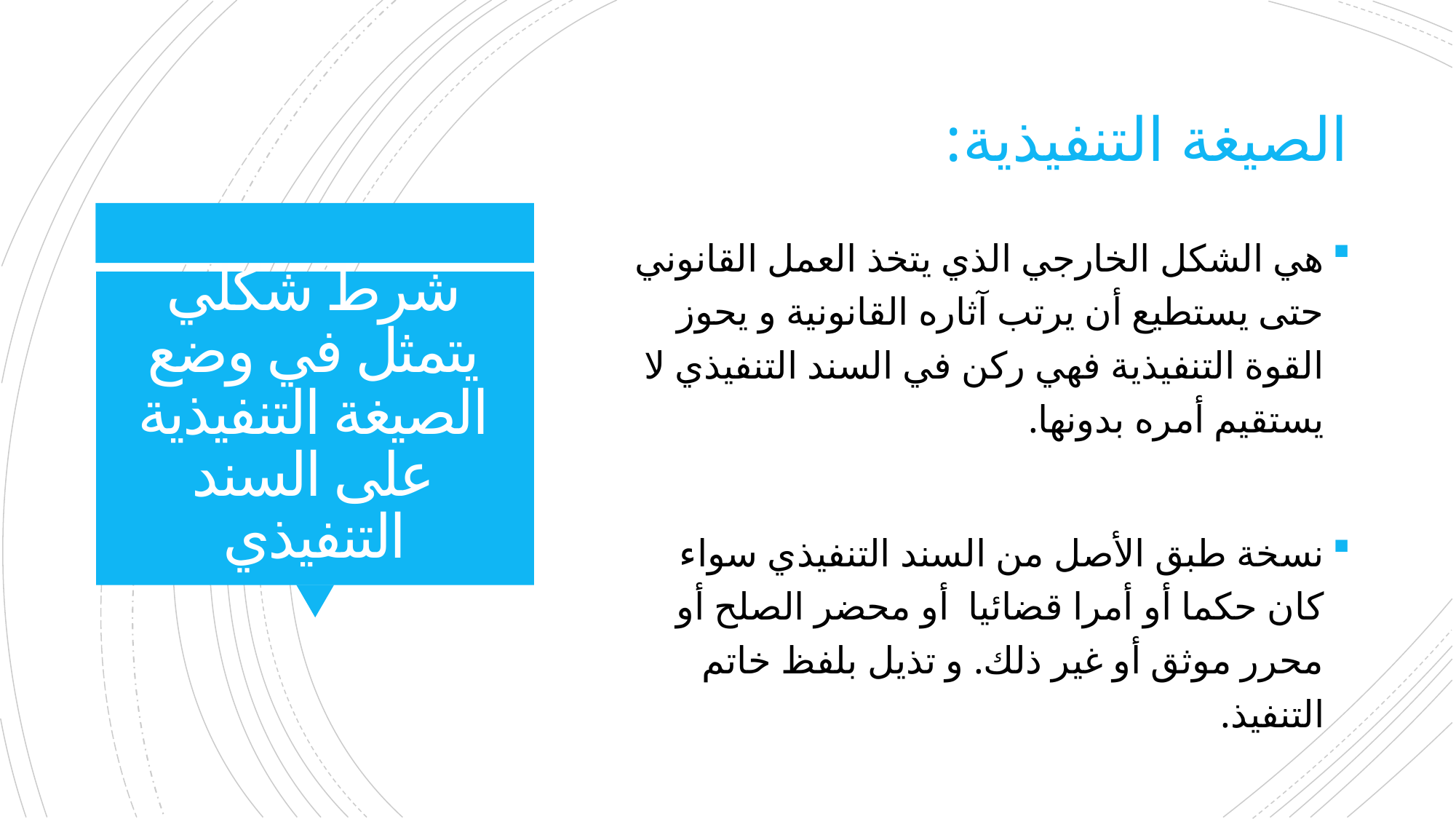

الصيغة التنفيذية:
# شرط شكلي يتمثل في وضع الصيغة التنفيذية على السند التنفيذي

هي الشكل الخارجي الذي يتخذ العمل القانوني حتى يستطيع أن يرتب آثاره القانونية و يحوز القوة التنفيذية فهي ركن في السند التنفيذي لا يستقيم أمره بدونها.

نسخة طبق الأصل من السند التنفيذي سواء كان حكما أو أمرا قضائيا  أو محضر الصلح أو محرر موثق أو غير ذلك. و تذيل بلفظ خاتم التنفيذ.